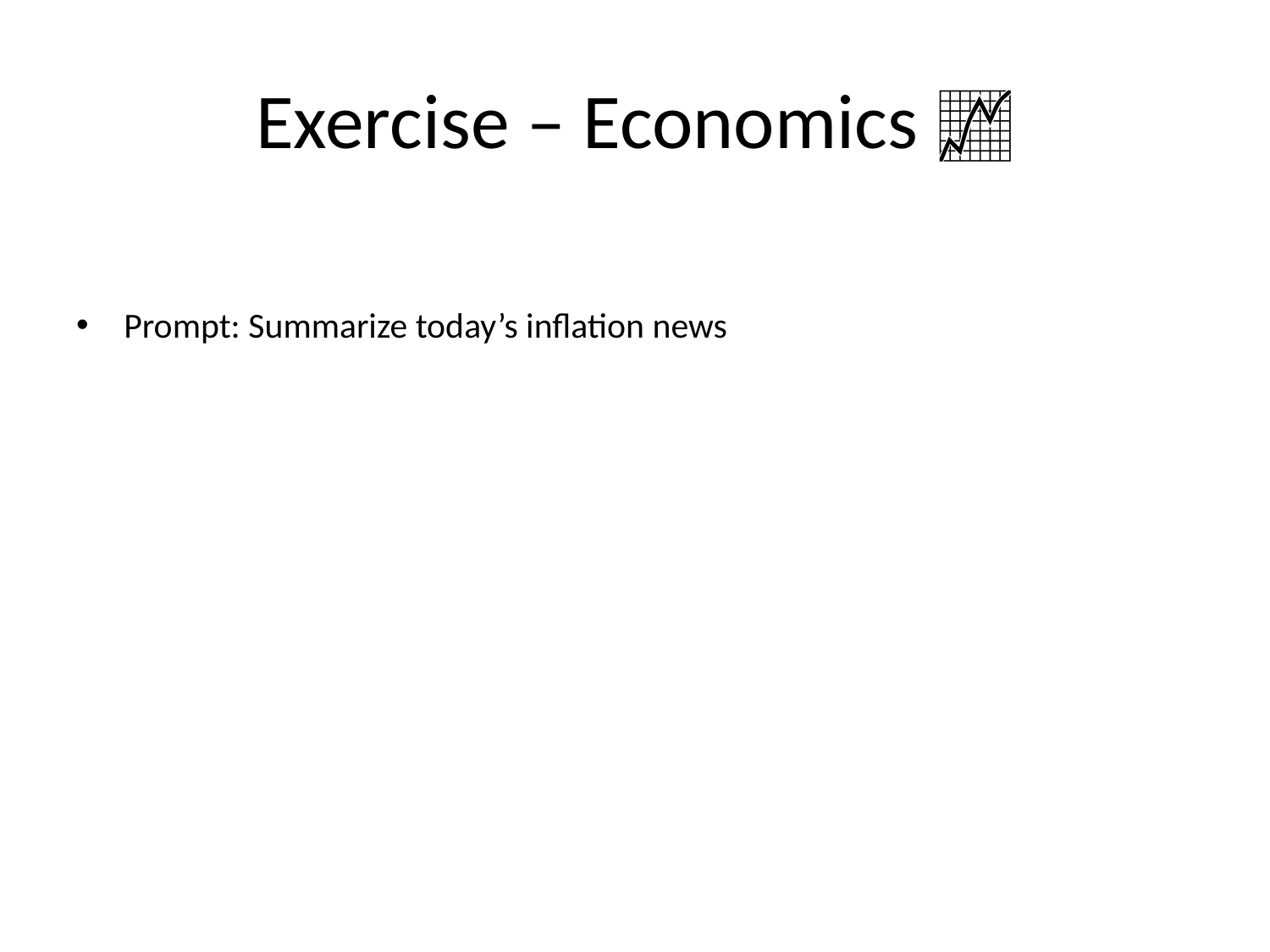

# Exercise – Economics 📈

Prompt: Summarize today’s inflation news